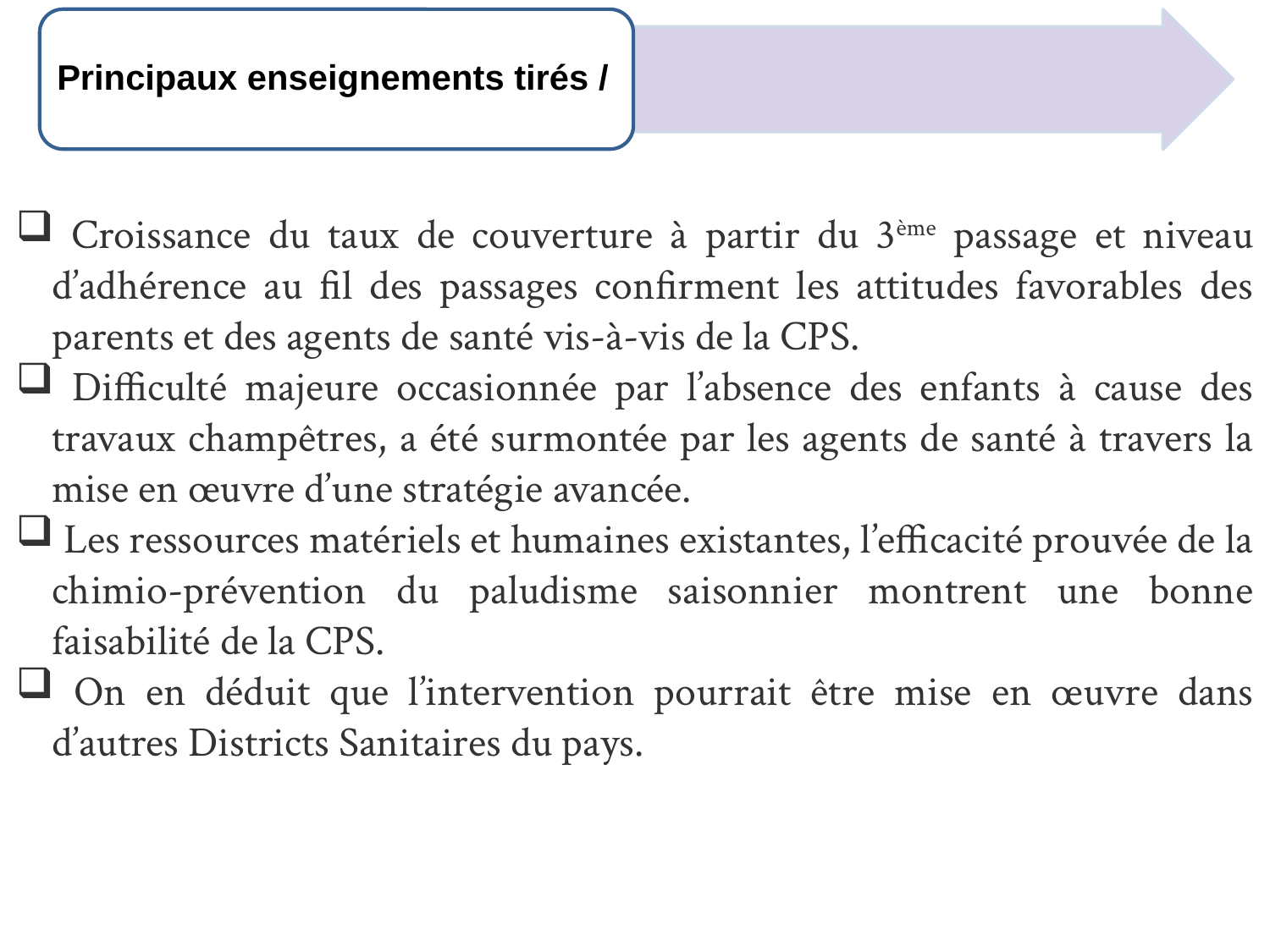

Principaux enseignements tirés /

 Croissance du taux de couverture à partir du 3ème passage et niveau d’adhérence au fil des passages confirment les attitudes favorables des parents et des agents de santé vis-à-vis de la CPS.
 Difficulté majeure occasionnée par l’absence des enfants à cause des travaux champêtres, a été surmontée par les agents de santé à travers la mise en œuvre d’une stratégie avancée.
 Les ressources matériels et humaines existantes, l’efficacité prouvée de la chimio-prévention du paludisme saisonnier montrent une bonne faisabilité de la CPS.
 On en déduit que l’intervention pourrait être mise en œuvre dans d’autres Districts Sanitaires du pays.